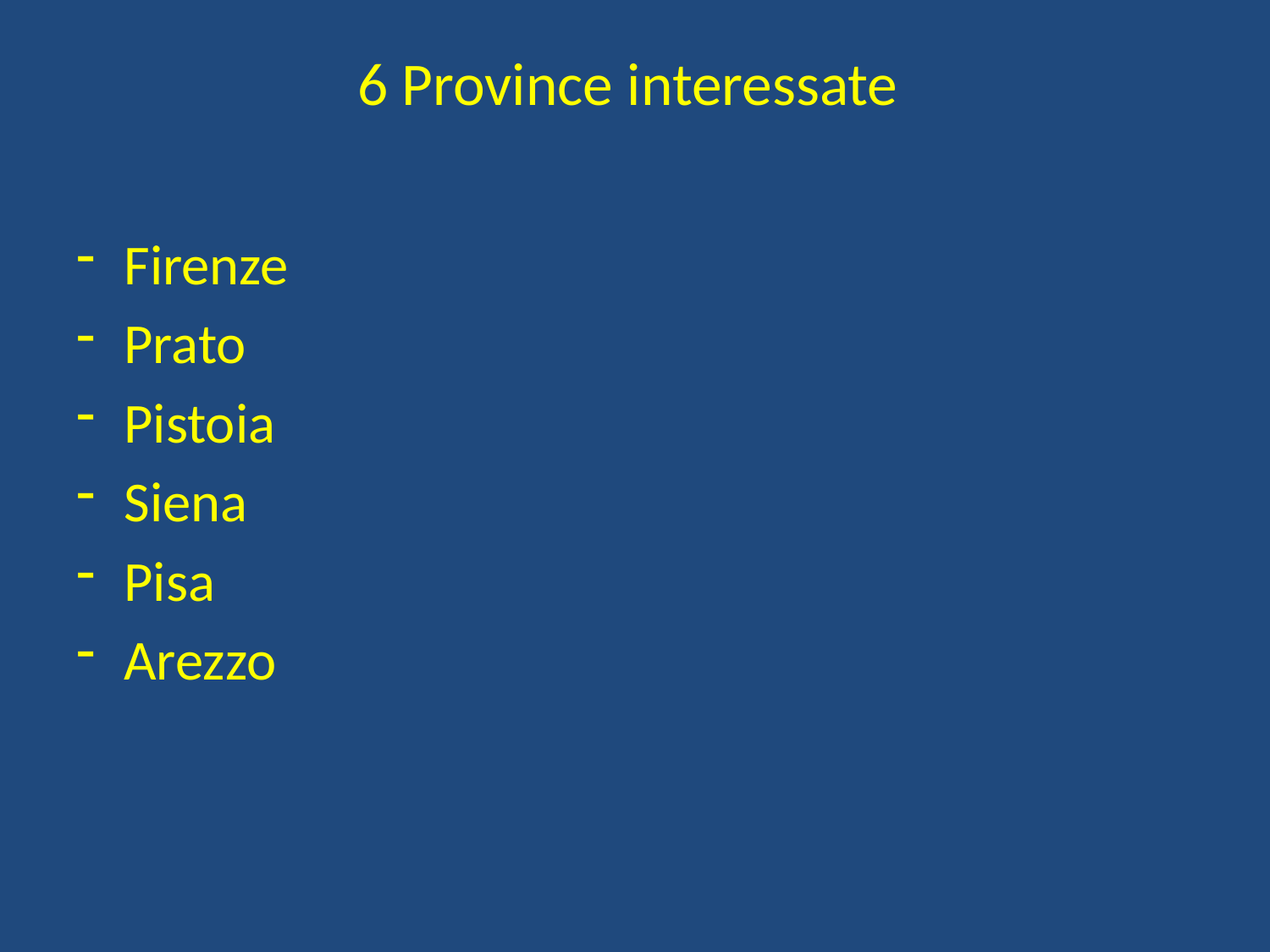

# 6 Province interessate
Firenze
Prato
Pistoia
Siena
Pisa
Arezzo